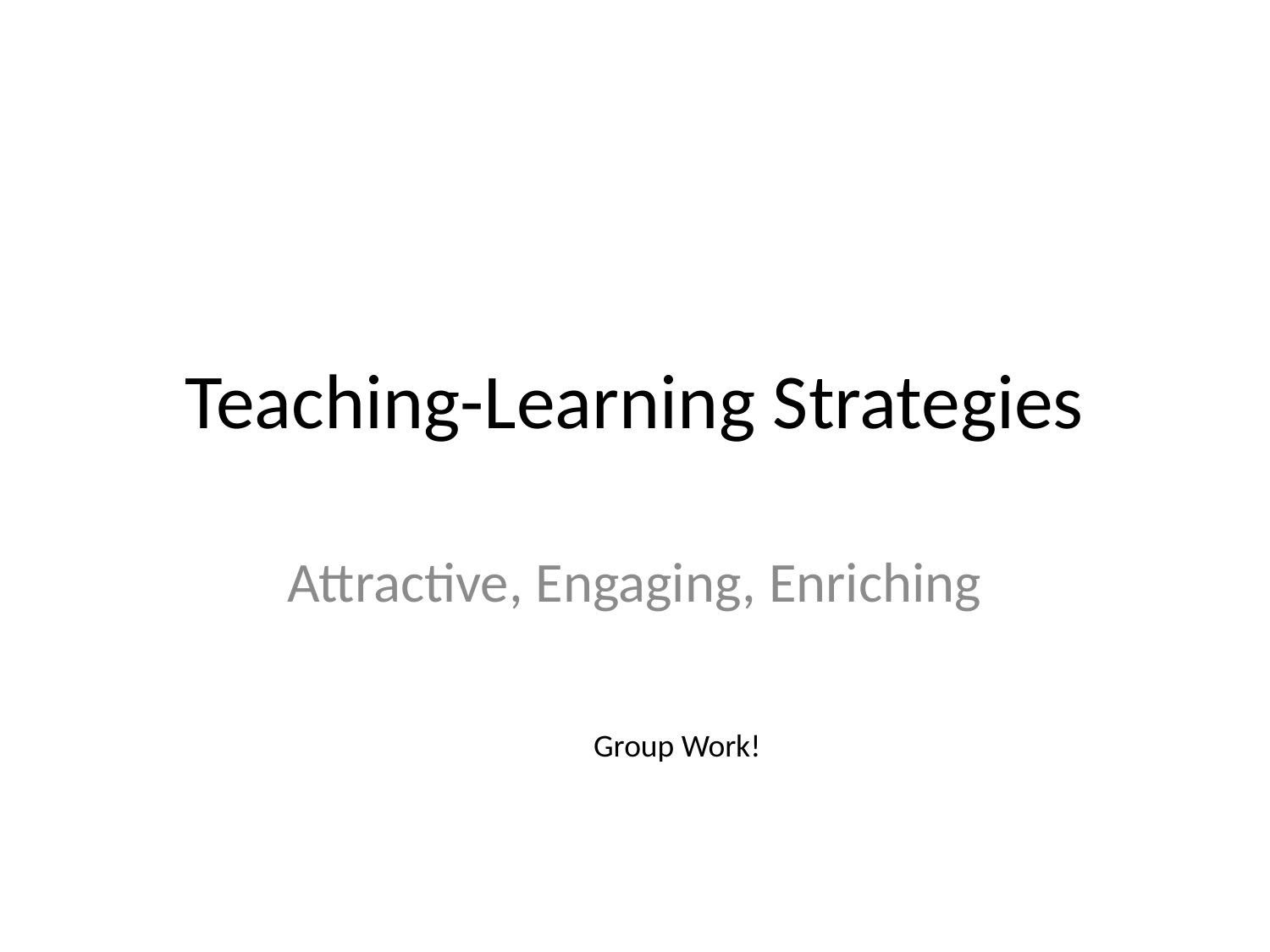

# Teaching-Learning Strategies
Attractive, Engaging, Enriching
Group Work!